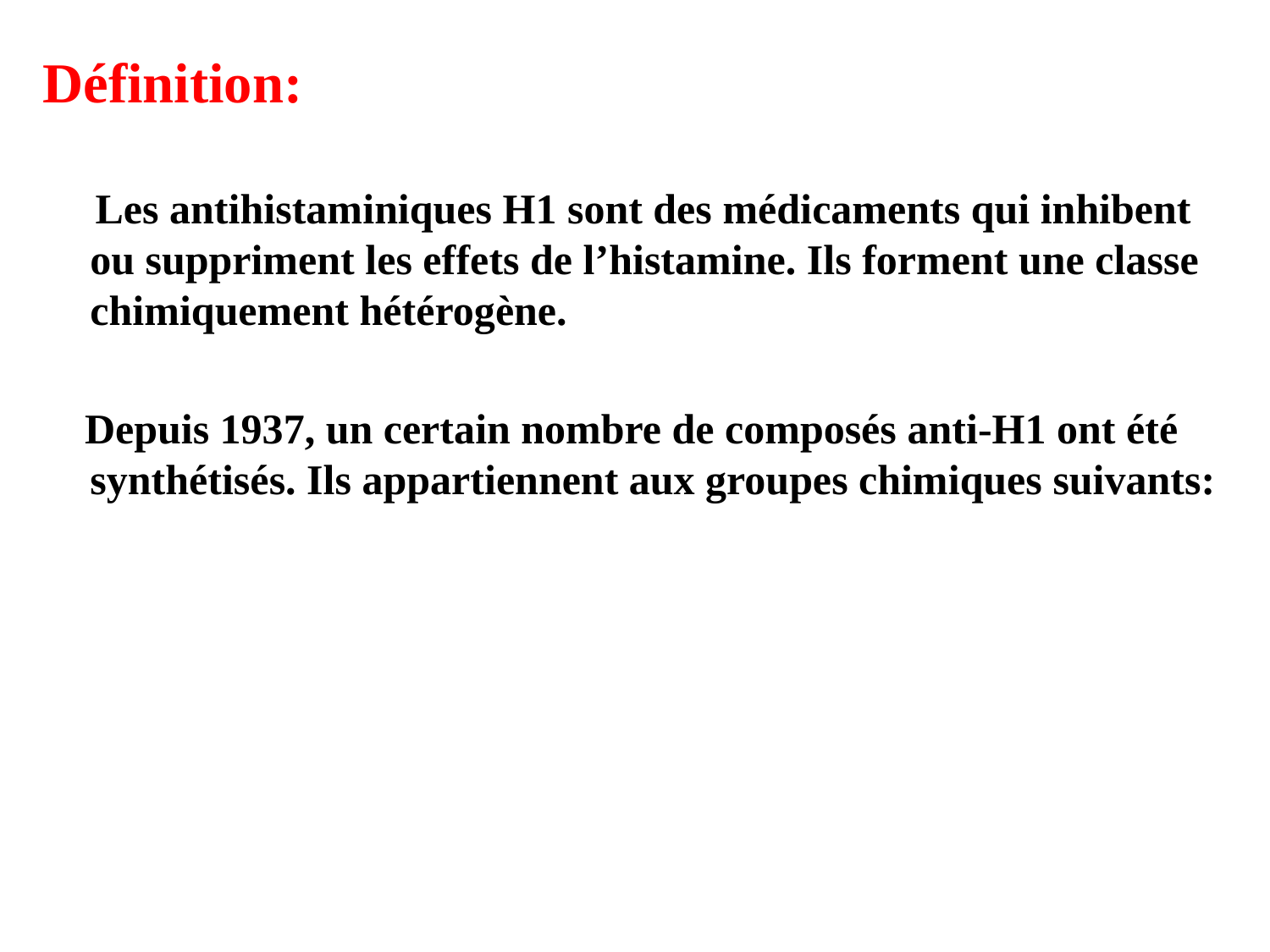

Définition:

     Les antihistaminiques H1 sont des médicaments qui inhibent ou suppriment les effets de l’histamine. Ils forment une classe chimiquement hétérogène.

    Depuis 1937, un certain nombre de composés anti-H1 ont été synthétisés. Ils appartiennent aux groupes chimiques suivants: